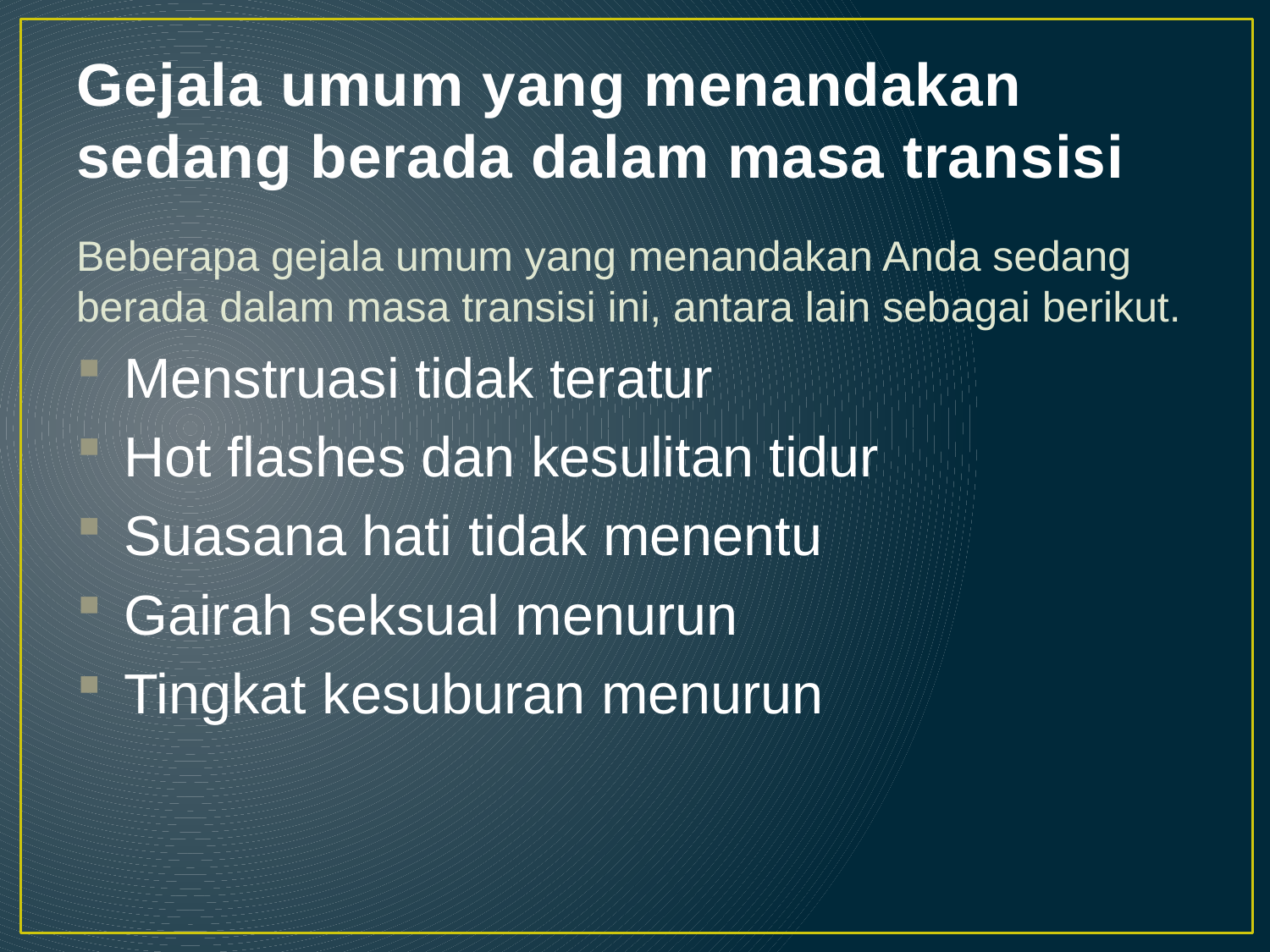

# Gejala umum yang menandakan sedang berada dalam masa transisi
Beberapa gejala umum yang menandakan Anda sedang berada dalam masa transisi ini, antara lain sebagai berikut.
Menstruasi tidak teratur
Hot flashes dan kesulitan tidur
Suasana hati tidak menentu
Gairah seksual menurun
Tingkat kesuburan menurun